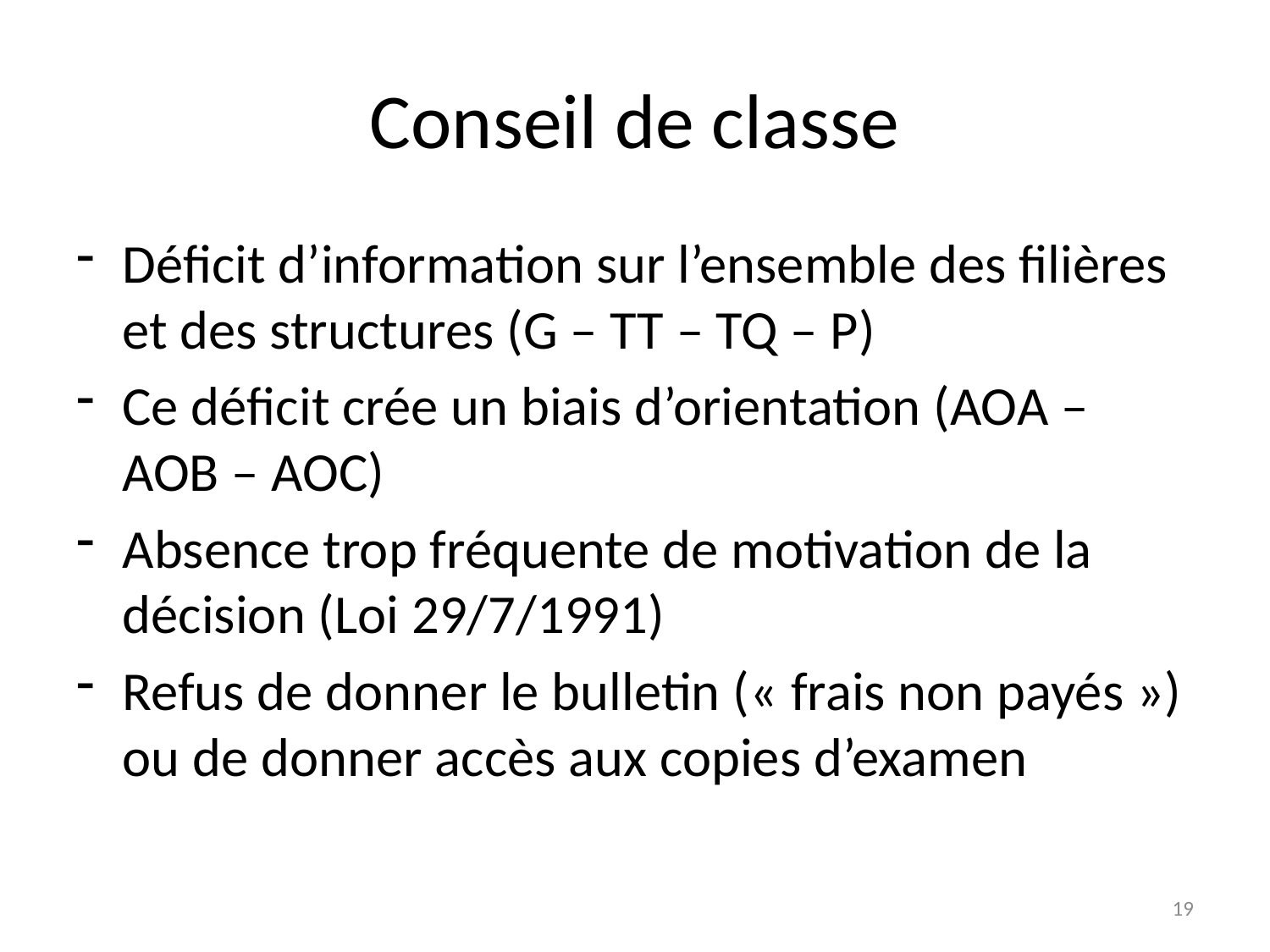

# Conseil de classe
Déficit d’information sur l’ensemble des filières et des structures (G – TT – TQ – P)
Ce déficit crée un biais d’orientation (AOA – AOB – AOC)
Absence trop fréquente de motivation de la décision (Loi 29/7/1991)
Refus de donner le bulletin (« frais non payés ») ou de donner accès aux copies d’examen

19